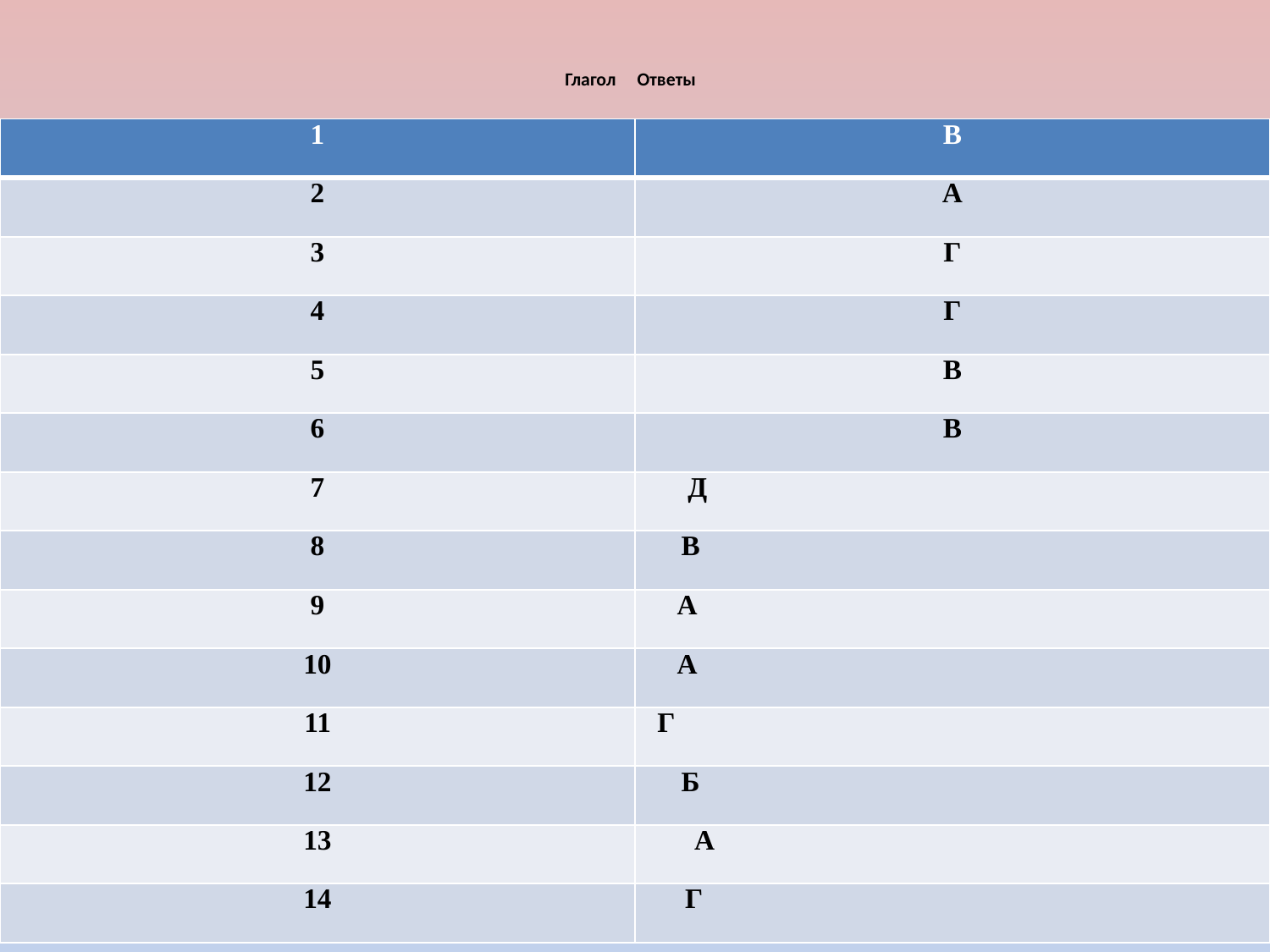

# Глагол     Ответы
| 1 | В |
| --- | --- |
| 2 | А |
| 3 | Г |
| 4 | Г |
| 5 | В |
| 6 | В |
| 7 | Д |
| 8 | В |
| 9 | А |
| 10 | А |
| 11 | Г |
| 12 | Б |
| 13 | А |
| 14 | Г |